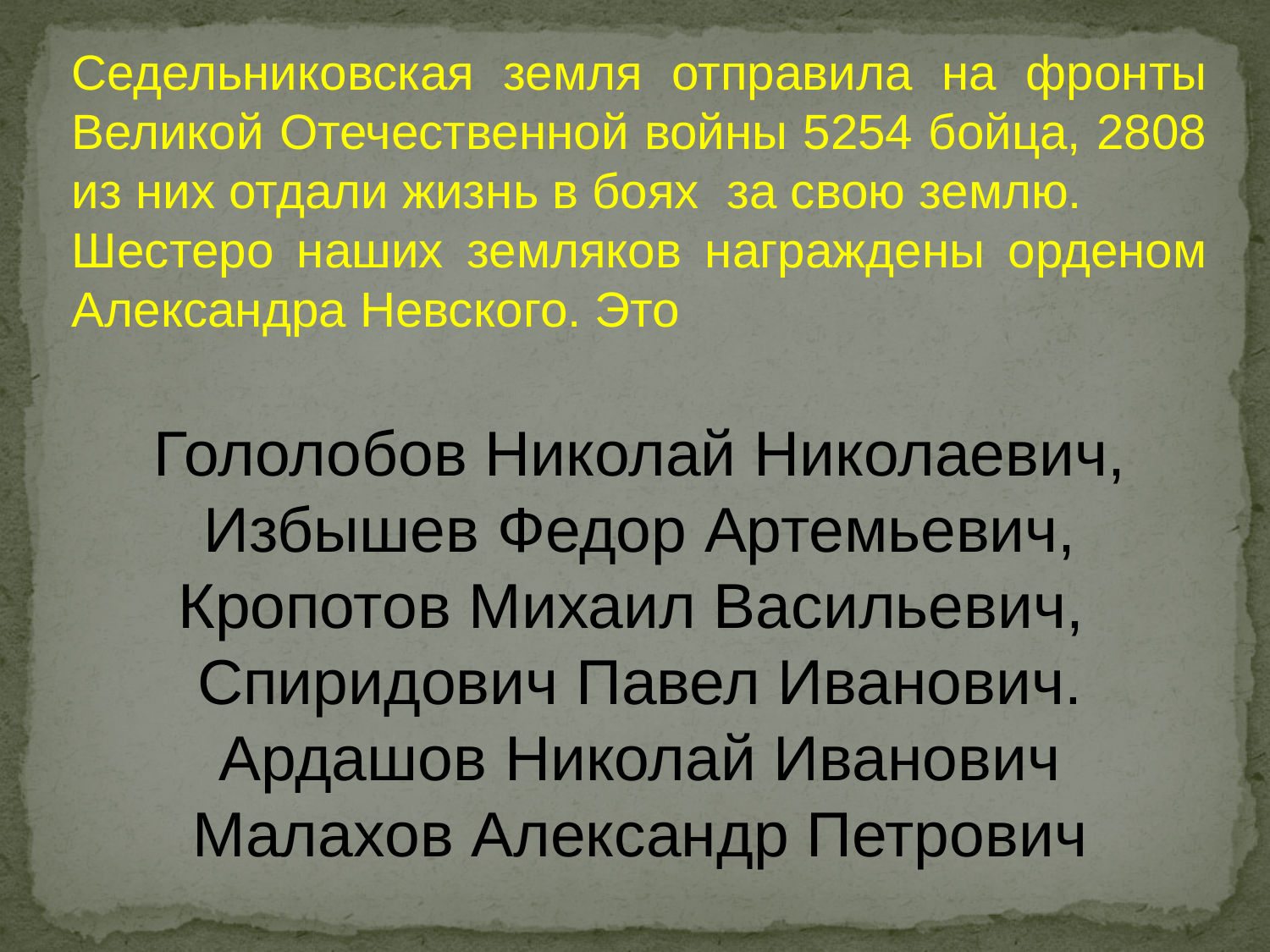

Седельниковская земля отправила на фронты Великой Отечественной войны 5254 бойца, 2808 из них отдали жизнь в боях  за свою землю.
Шестеро наших земляков награждены орденом Александра Невского. Это

Гололобов Николай Николаевич,
 Избышев Федор Артемьевич,
Кропотов Михаил Васильевич,
Спиридович Павел Иванович.
Ардашов Николай Иванович
Малахов Александр Петрович